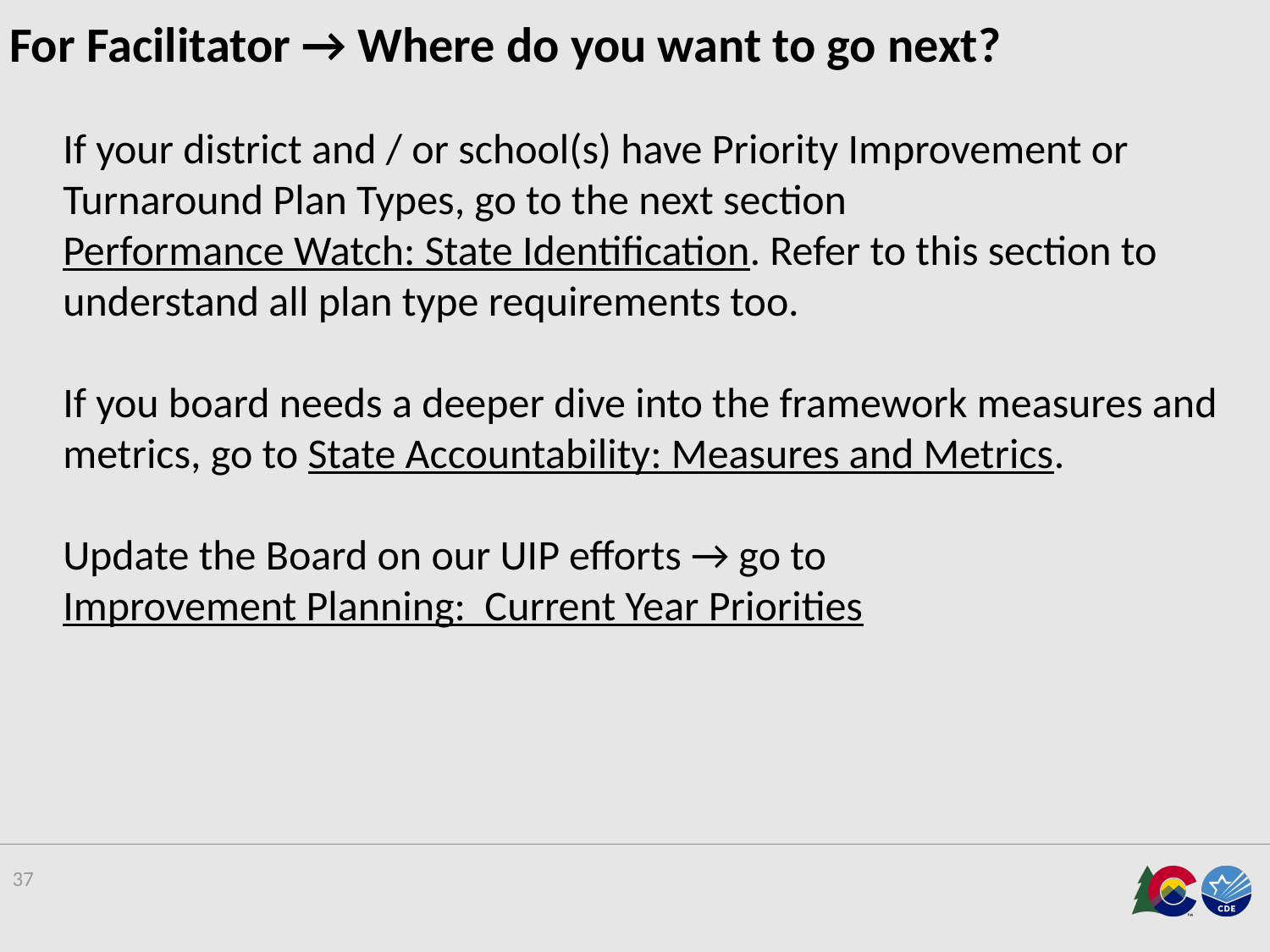

For Facilitator → Where do you want to go next?
If your district and / or school(s) have Priority Improvement or Turnaround Plan Types, go to the next section Performance Watch: State Identification. Refer to this section to understand all plan type requirements too.

If you board needs a deeper dive into the framework measures and metrics, go to State Accountability: Measures and Metrics.

Update the Board on our UIP efforts → go to Improvement Planning:  Current Year Priorities
37